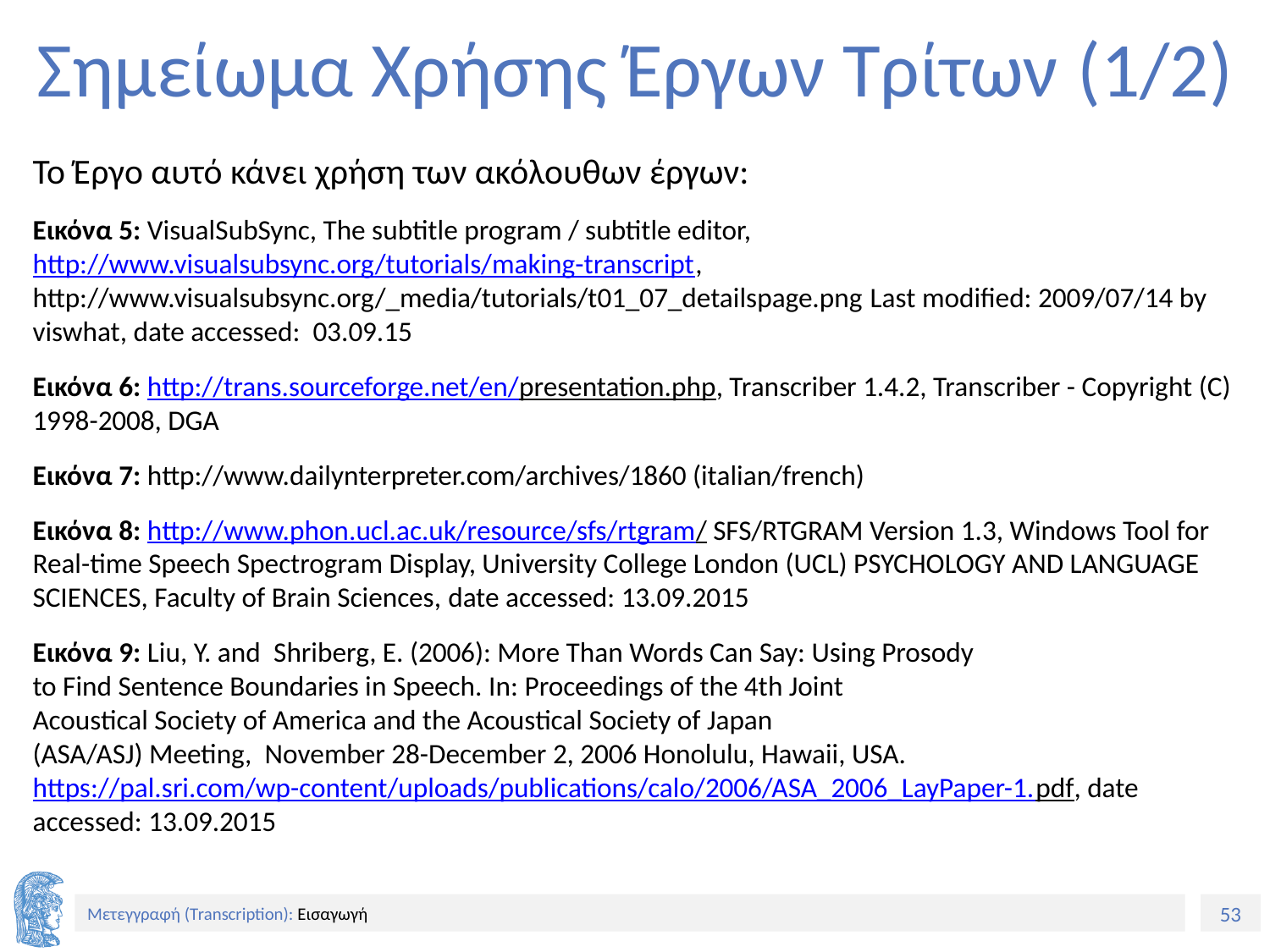

# Σημείωμα Χρήσης Έργων Τρίτων (1/2)
Το Έργο αυτό κάνει χρήση των ακόλουθων έργων:
Εικόνα 5: VisualSubSync, The subtitle program / subtitle editor, http://www.visualsubsync.org/tutorials/making-transcript, http://www.visualsubsync.org/_media/tutorials/t01_07_detailspage.png Last modified: 2009/07/14 by viswhat, date accessed:  03.09.15
Εικόνα 6: http://trans.sourceforge.net/en/presentation.php, Transcriber 1.4.2, Transcriber - Copyright (C) 1998-2008, DGA
Εικόνα 7: http://www.dailynterpreter.com/archives/1860 (italian/french)
Εικόνα 8: http://www.phon.ucl.ac.uk/resource/sfs/rtgram/ SFS/RTGRAM Version 1.3, Windows Tool for Real-time Speech Spectrogram Display, University College London (UCL) PSYCHOLOGY AND LANGUAGE SCIENCES, Faculty of Brain Sciences, date accessed: 13.09.2015
Εικόνα 9: Liu, Y. and  Shriberg, E. (2006): More Than Words Can Say: Using Prosody
to Find Sentence Boundaries in Speech. In: Proceedings of the 4th Joint
Acoustical Society of America and the Acoustical Society of Japan
(ASA/ASJ) Meeting,  November 28-December 2, 2006 Honolulu, Hawaii, USA.
https://pal.sri.com/wp-content/uploads/publications/calo/2006/ASA_2006_LayPaper-1.pdf, date accessed: 13.09.2015